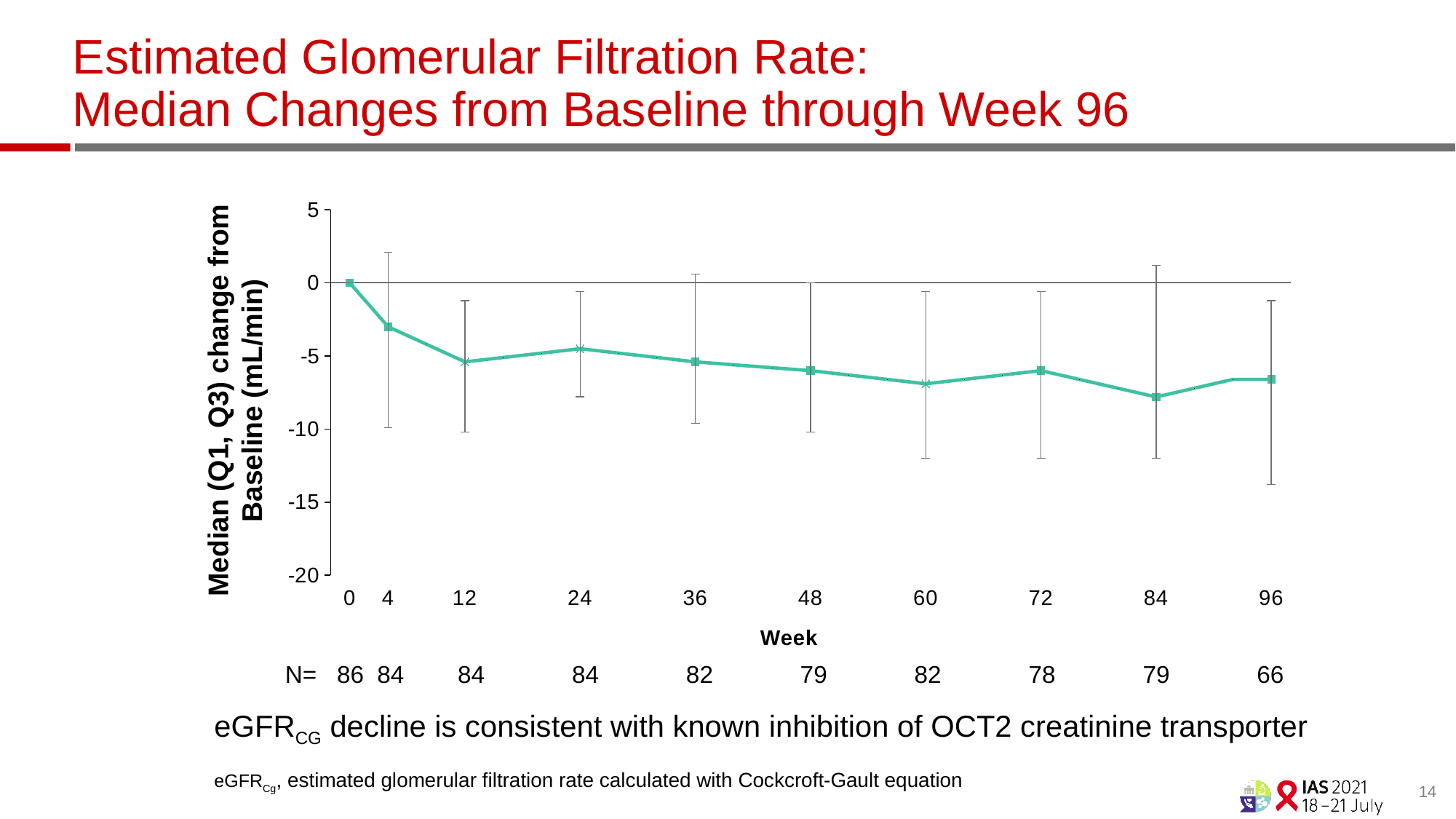

# Estimated Glomerular Filtration Rate: Median Changes from Baseline through Week 96

### Chart

| Category | B/F/TAF |
|---|---|
| 0 | 0.0 |
| 4 | -3.0 |
|  | -4.2 |
| 12 | -5.4 |
|  | -5.1 |
|  | -4.8 |
| 24 | -4.5 |
|  | -4.8 |
|  | -5.1 |
| 36 | -5.4 |
|  | -5.6 |
|  | -5.8 |
| 48 | -6.0 |
|  | -6.3 |
|  | -6.6 |
| 60 | -6.9 |
|  | -6.6 |
|  | -6.3 |
| 72 | -6.0 |
|  | -6.6 |
|  | -7.2 |
| 84 | -7.8 |
|  | -7.2 |
|  | -6.6 |
| 96 | -6.6 |
Median (Q1, Q3) change from Baseline (mL/min)
N=   86  84        84             84             82             79             82             78             79             66
eGFRCG decline is consistent with known inhibition of OCT2 creatinine transporter

eGFRCg, estimated glomerular filtration rate calculated with Cockcroft-Gault equation
14